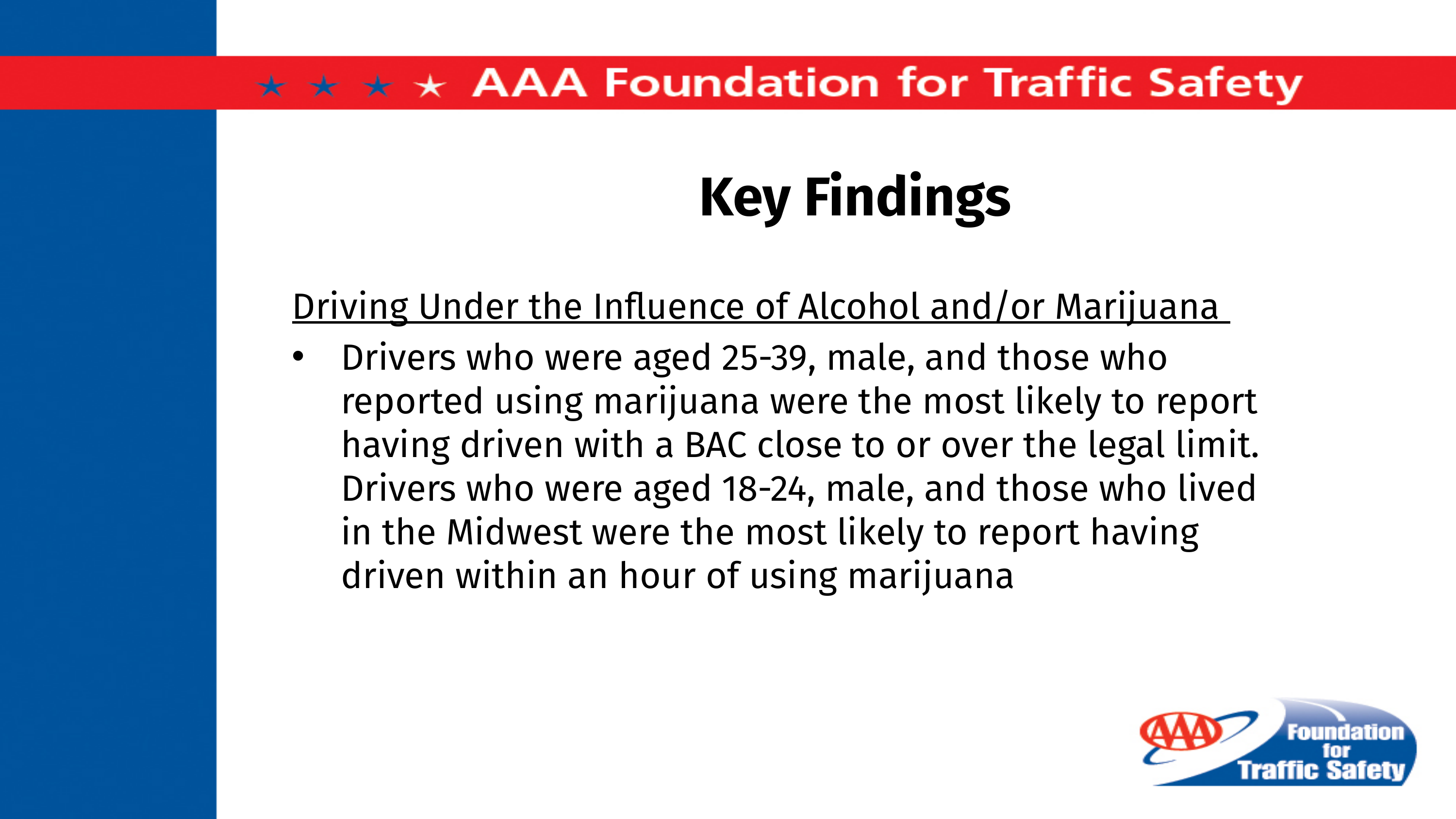

# Key Findings
Driving Under the Influence of Alcohol and/or Marijuana
Drivers who were aged 25-39, male, and those who reported using marijuana were the most likely to report having driven with a BAC close to or over the legal limit. Drivers who were aged 18-24, male, and those who lived in the Midwest were the most likely to report having driven within an hour of using marijuana